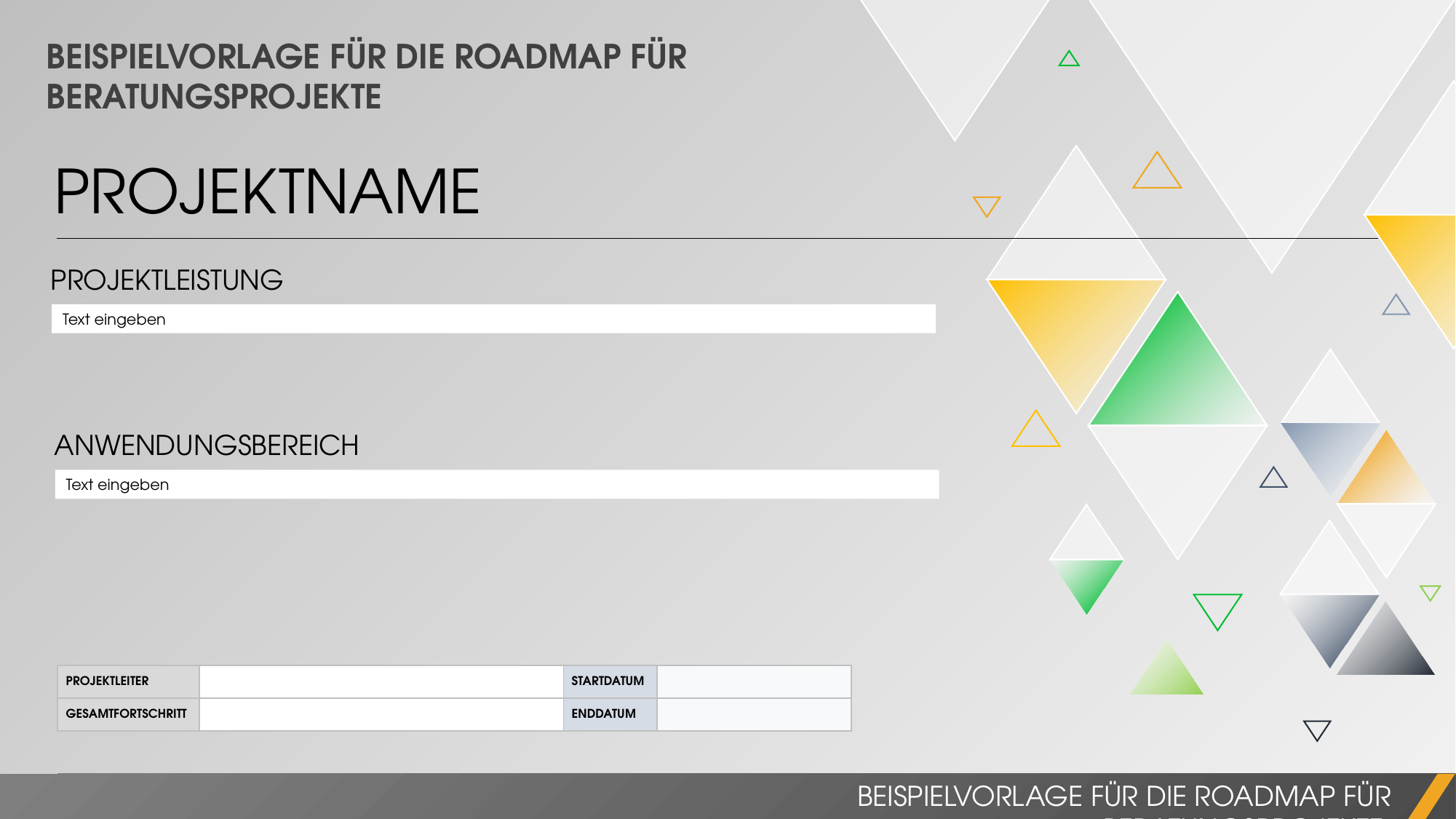

BEISPIELVORLAGE FÜR DIE ROADMAP FÜR BERATUNGSPROJEKTE
PROJEKTNAME
PROJEKTLEISTUNG
Text eingeben
ANWENDUNGSBEREICH
Text eingeben
| PROJEKTLEITER |  | STARTDATUM |  |
| --- | --- | --- | --- |
| GESAMTFORTSCHRITT |  | ENDDATUM |  |
BEISPIELVORLAGE FÜR DIE ROADMAP FÜR BERATUNGSPROJEKTE